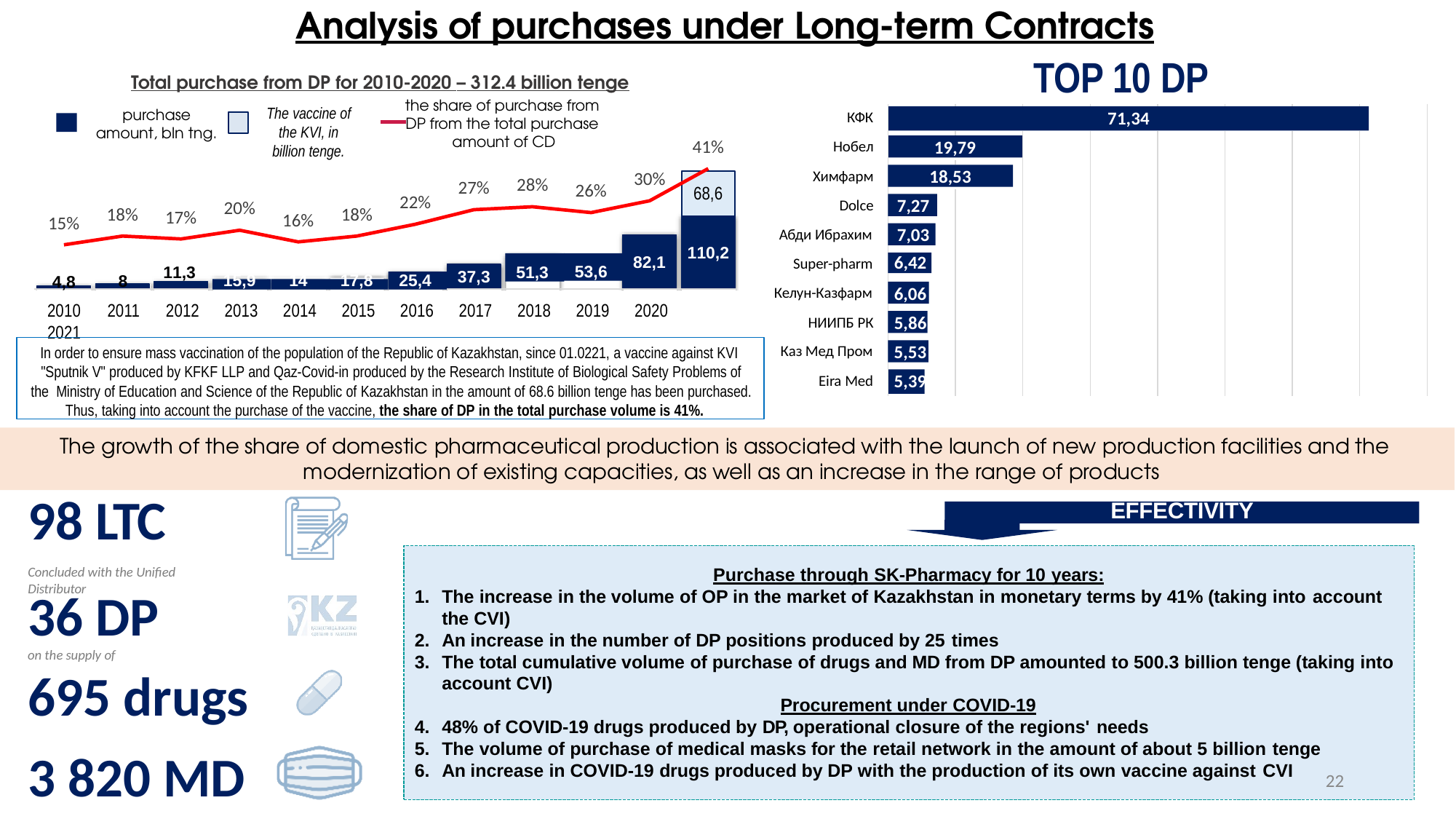

Analysis of purchases under Long-term Contracts
ТОP 10 DP
Total purchase from DP for 2010-2020 – 312.4 billion tenge
the share of purchase from
The vaccine of  the KVI, in  billion tenge.
purchase

71,34
КФК

DP from the total purchase  amount of CD

amount, bln tng.

41%
Нобел
19,79

Химфарм
18,53
30%

28%
27%
26%
68,6
22%

Dolce
7,27
20%
18%
18%
17%
16%
15%

Абди Ибрахим
7,03

110,2
82,1

Super-рharm
6,42
51,3
53,6
11,3

37,3
8
4,8
25,4
15,9
14
17,8

Келун-Казфарм
6,06

2010	2011	2012	2013	2014	2015	2016	2017	2018	2019	2020	2021
НИИПБ РК
5,86
In order to ensure mass vaccination of the population of the Republic of Kazakhstan, since 01.0221, a vaccine against KVI  "Sputnik V" produced by KFKF LLP and Qaz-Covid-in produced by the Research Institute of Biological Safety Problems of the  Ministry of Education and Science of the Republic of Kazakhstan in the amount of 68.6 billion tenge has been purchased.
Thus, taking into account the purchase of the vaccine, the share of DP in the total purchase volume is 41%.
Каз Мед Пром
5,53
5,39
Eira Med

The growth of the share of domestic pharmaceutical production is associated with the launch of new production facilities and the  modernization of existing capacities, as well as an increase in the range of products
98 LTC
Concluded with the Unified Distributor

EFFECTIVITY

Purchase through SK-Pharmacy for 10 years:
The increase in the volume of OP in the market of Kazakhstan in monetary terms by 41% (taking into account
the CVI)
An increase in the number of DP positions produced by 25 times
The total cumulative volume of purchase of drugs and MD from DP amounted to 500.3 billion tenge (taking into  account CVI)
Procurement under COVID-19
48% of COVID-19 drugs produced by DP, operational closure of the regions' needs
The volume of purchase of medical masks for the retail network in the amount of about 5 billion tenge
An increase in COVID-19 drugs produced by DP with the production of its own vaccine against CVI
36 DP
on the supply of
695 drugs
3 820 МD

22